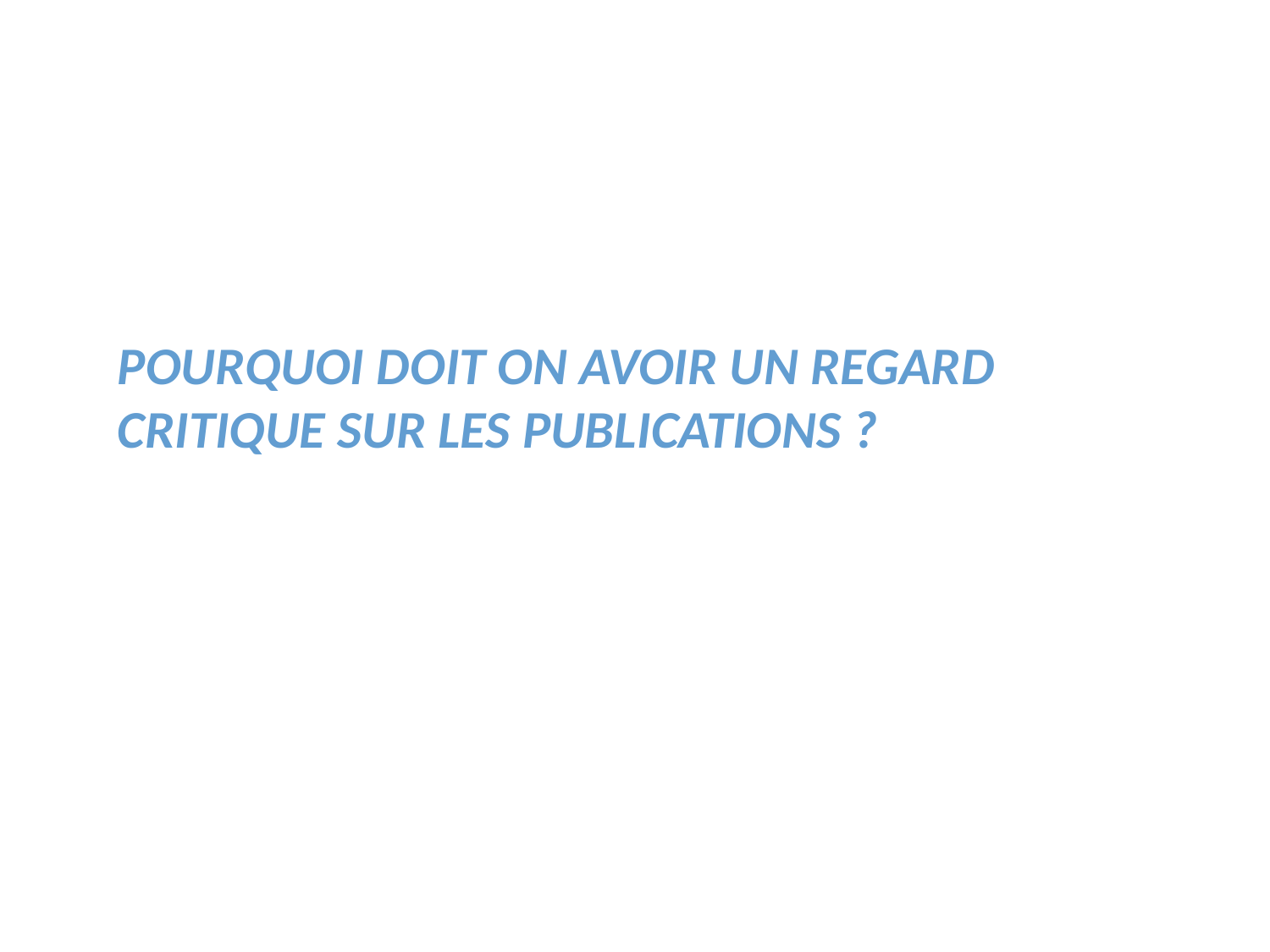

# Pourquoi doit on avoir un regard critique sur les publications ?